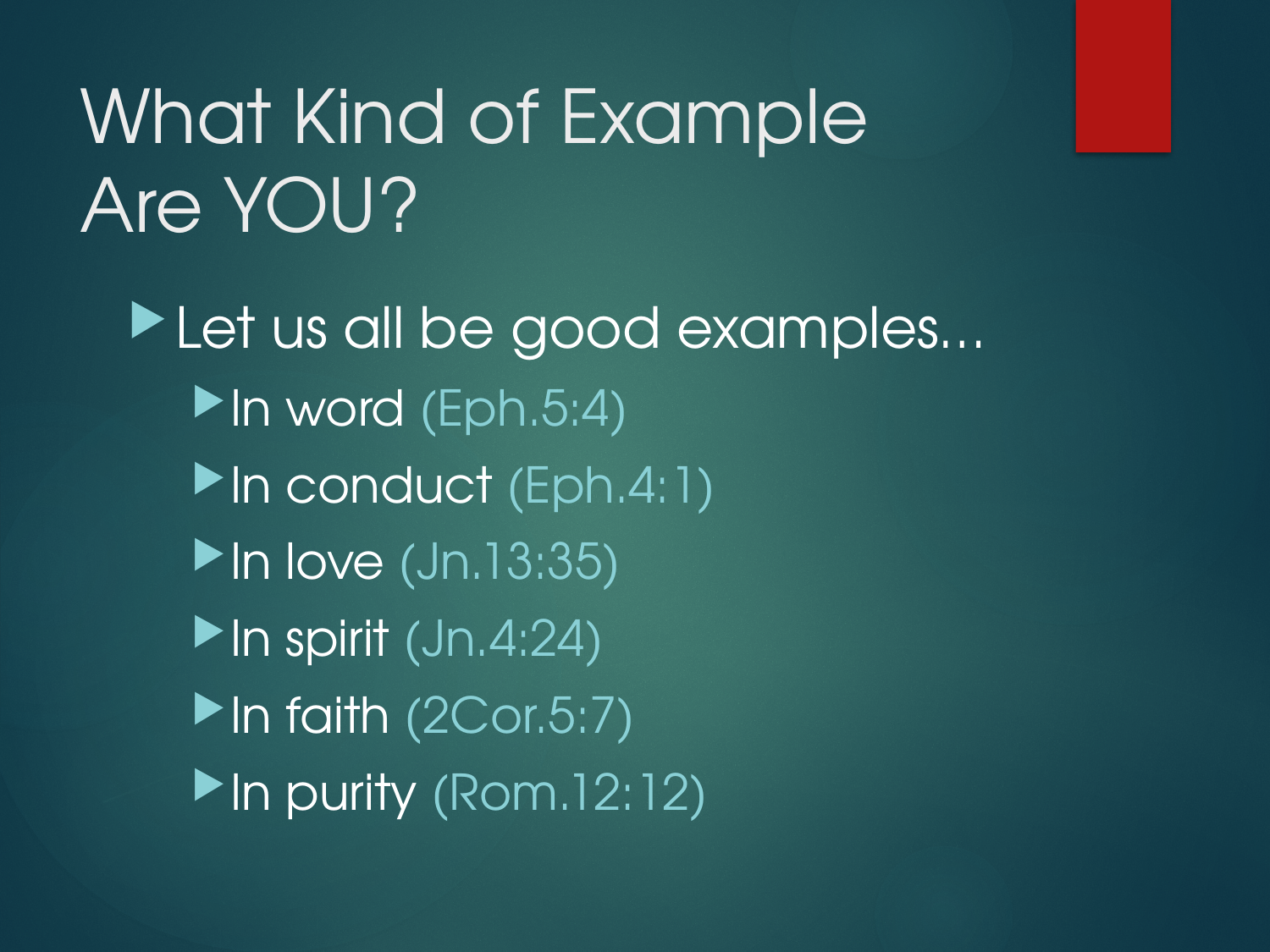

# What Kind of Example Are YOU?
Let us all be good examples…
In word (Eph.5:4)
In conduct (Eph.4:1)
In love (Jn.13:35)
In spirit (Jn.4:24)
In faith (2Cor.5:7)
In purity (Rom.12:12)